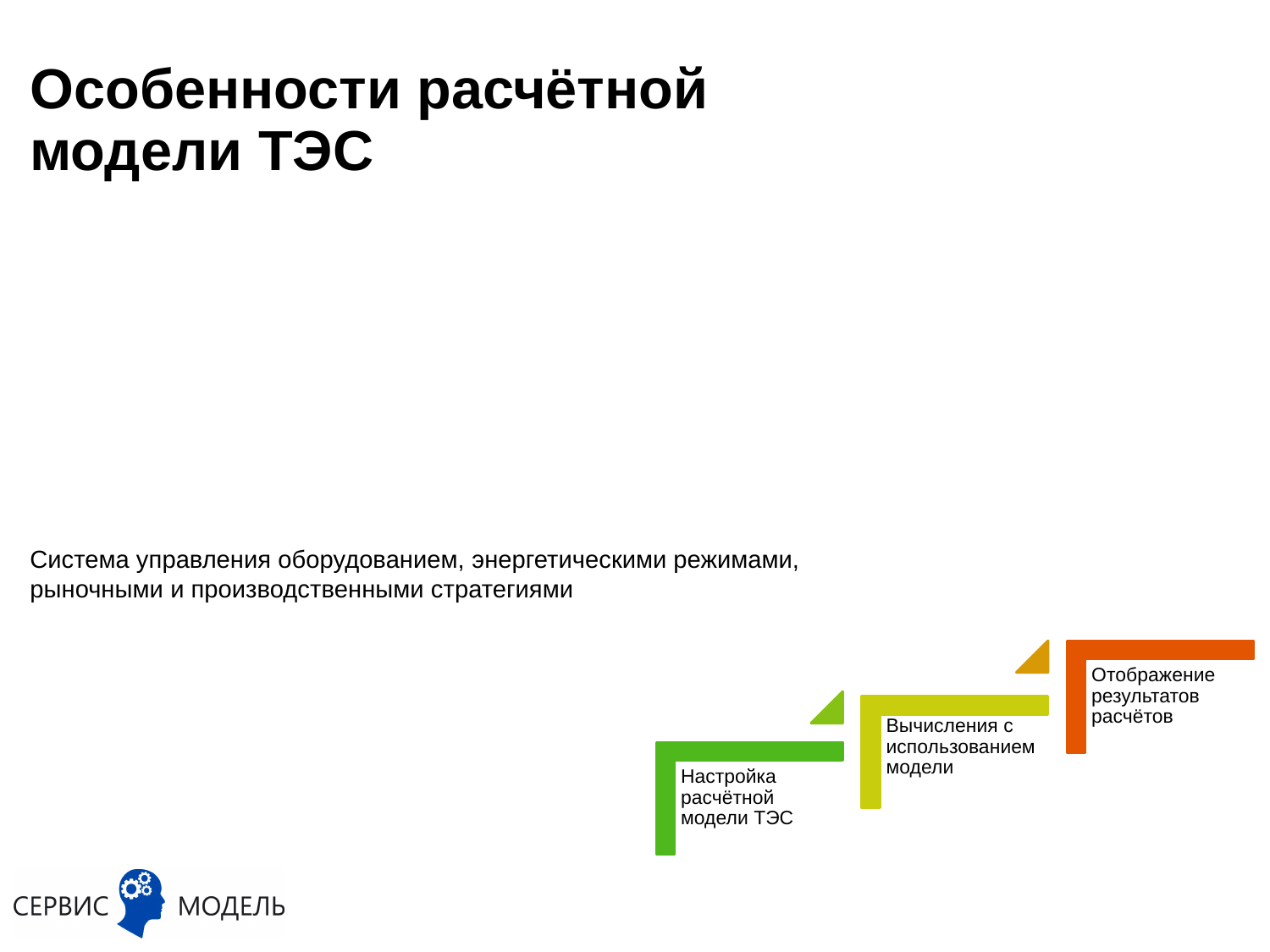

Особенности расчётной модели ТЭС

Система управления оборудованием, энергетическими режимами, рыночными и производственными стратегиями
Настройка расчётной модели ТЭС
Вычисления с использованием модели
Отображение результатов расчётов